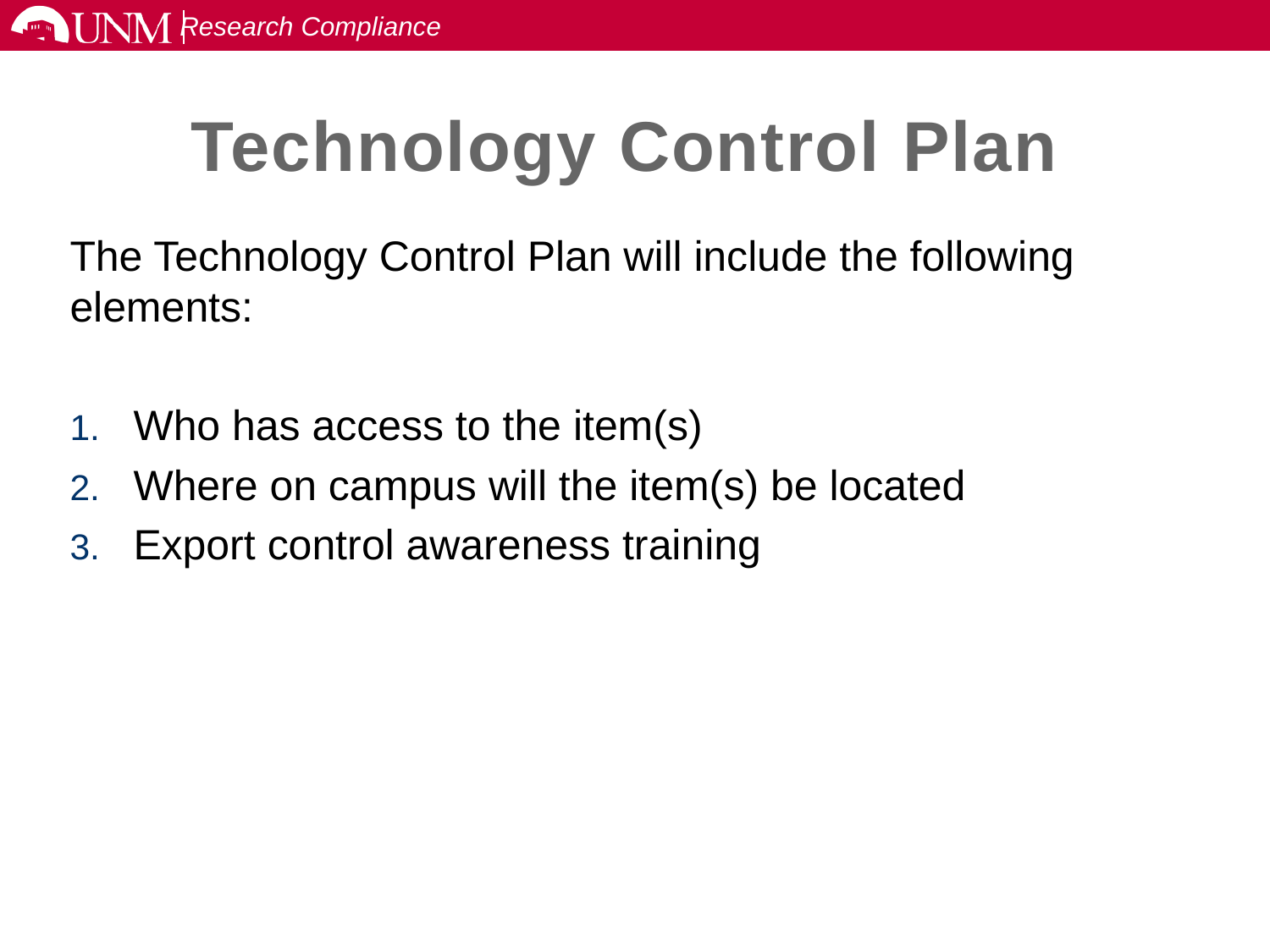

# Technology Control Plan
The Technology Control Plan will include the following elements:

Who has access to the item(s)
Where on campus will the item(s) be located
Export control awareness training